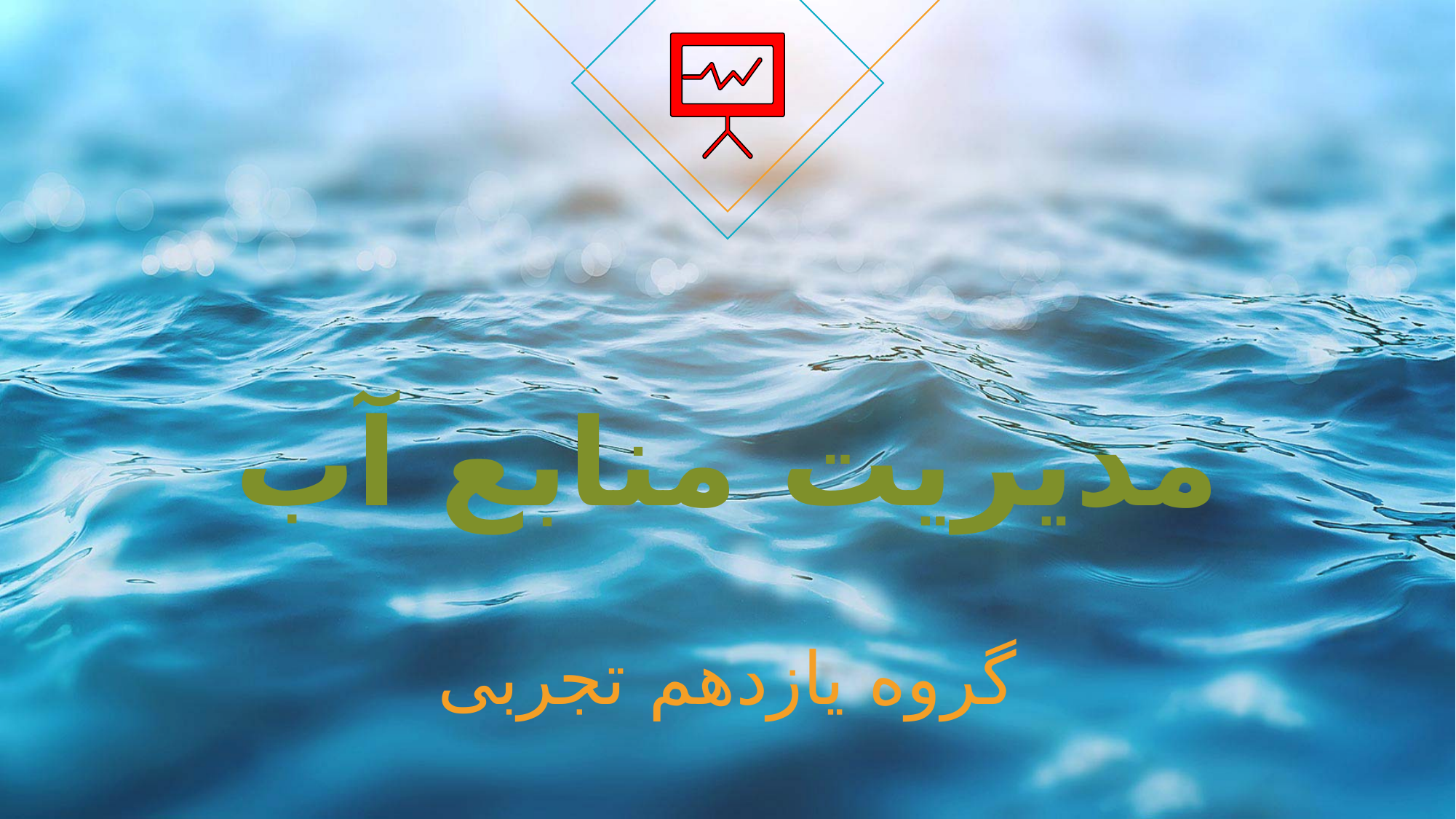

# مدیریت منابع آب
گروه یازدهم تجربی